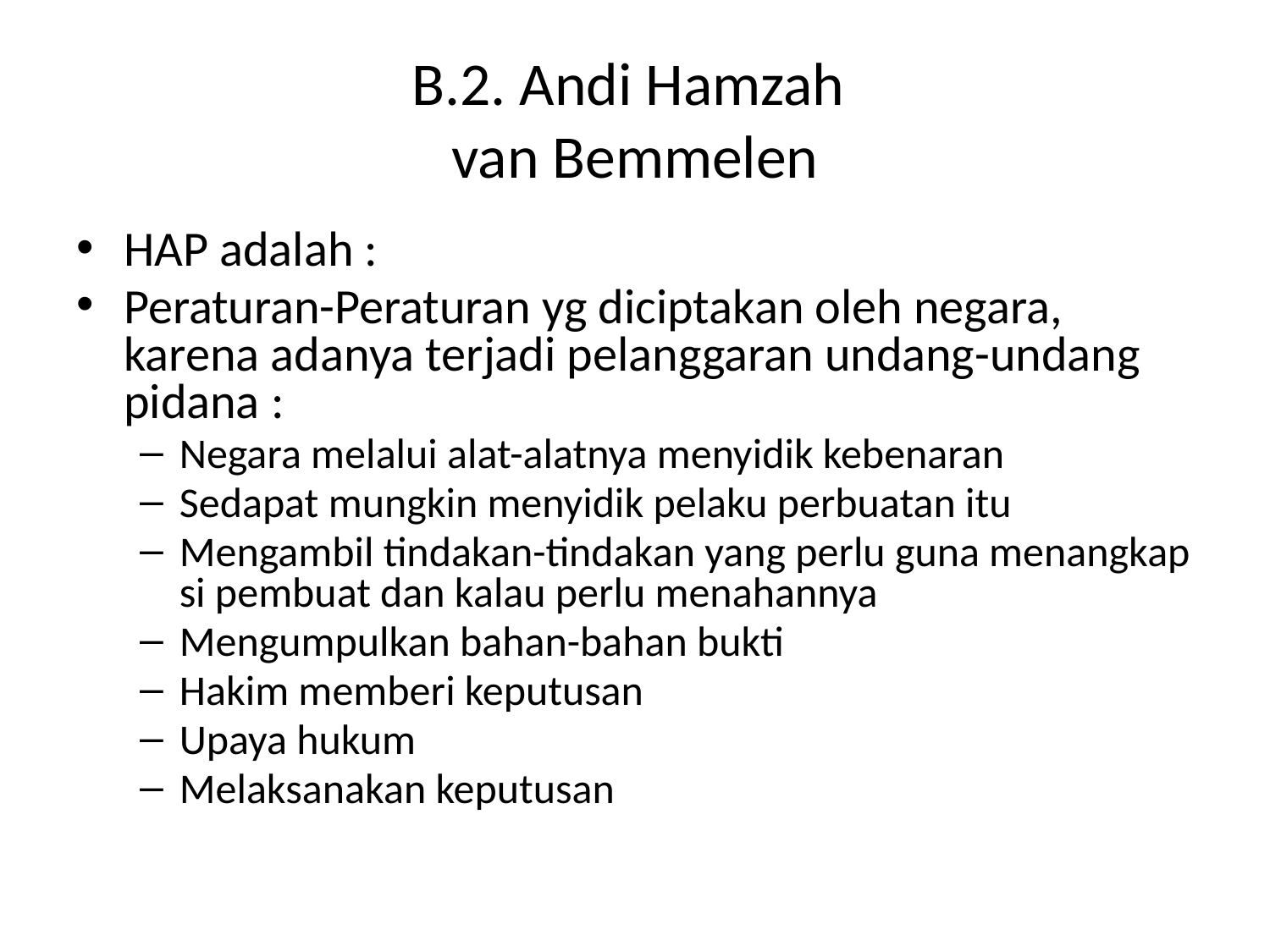

# B.2. Andi Hamzah van Bemmelen
HAP adalah :
Peraturan-Peraturan yg diciptakan oleh negara, karena adanya terjadi pelanggaran undang-undang pidana :
Negara melalui alat-alatnya menyidik kebenaran
Sedapat mungkin menyidik pelaku perbuatan itu
Mengambil tindakan-tindakan yang perlu guna menangkap si pembuat dan kalau perlu menahannya
Mengumpulkan bahan-bahan bukti
Hakim memberi keputusan
Upaya hukum
Melaksanakan keputusan